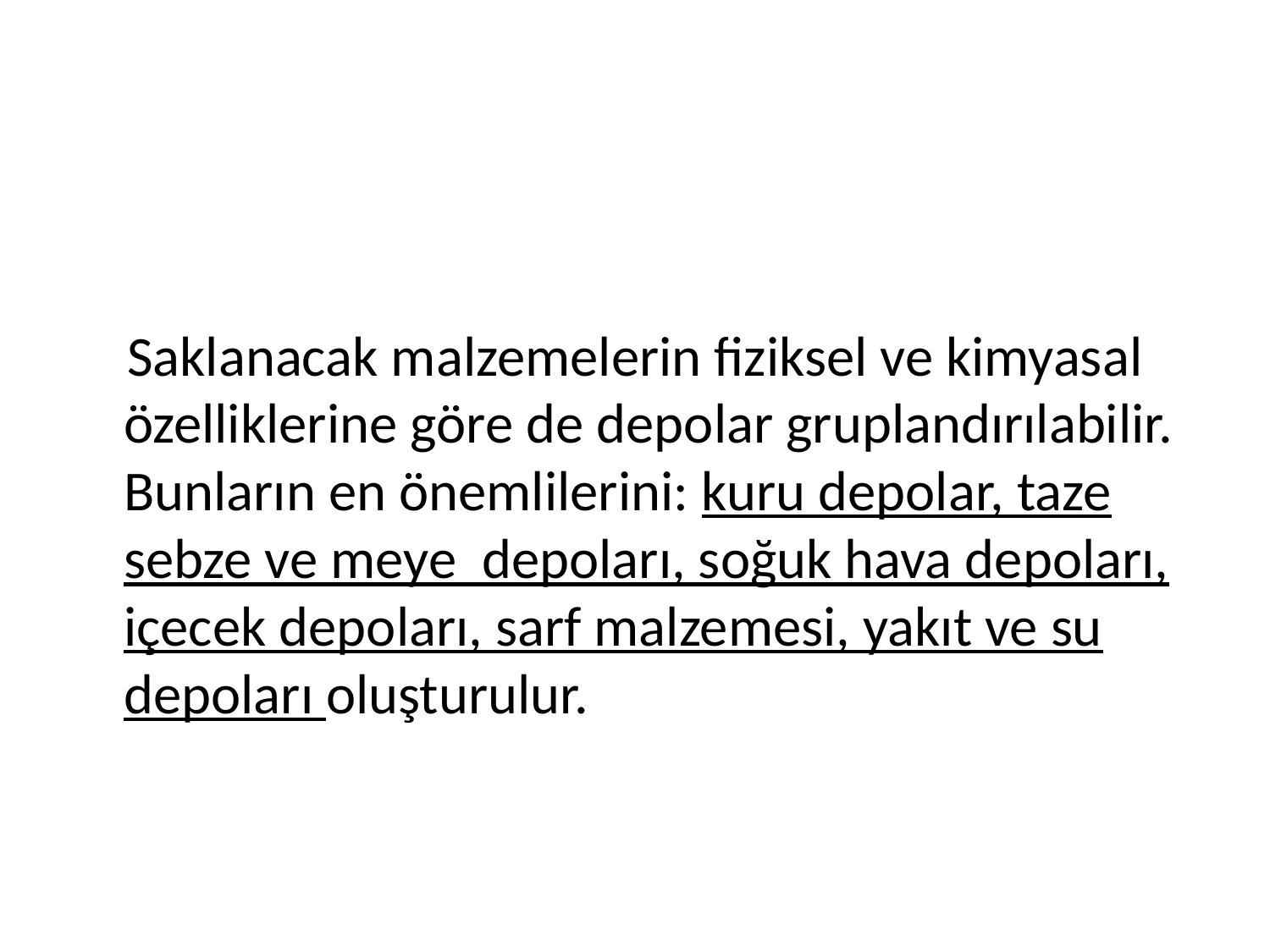

Saklanacak malzemelerin fiziksel ve kimyasal özelliklerine göre de depolar gruplandırılabilir. Bunların en önemlilerini: kuru depolar, taze sebze ve meye  depoları, soğuk hava depoları, içecek depoları, sarf malzemesi, yakıt ve su depoları oluşturulur.